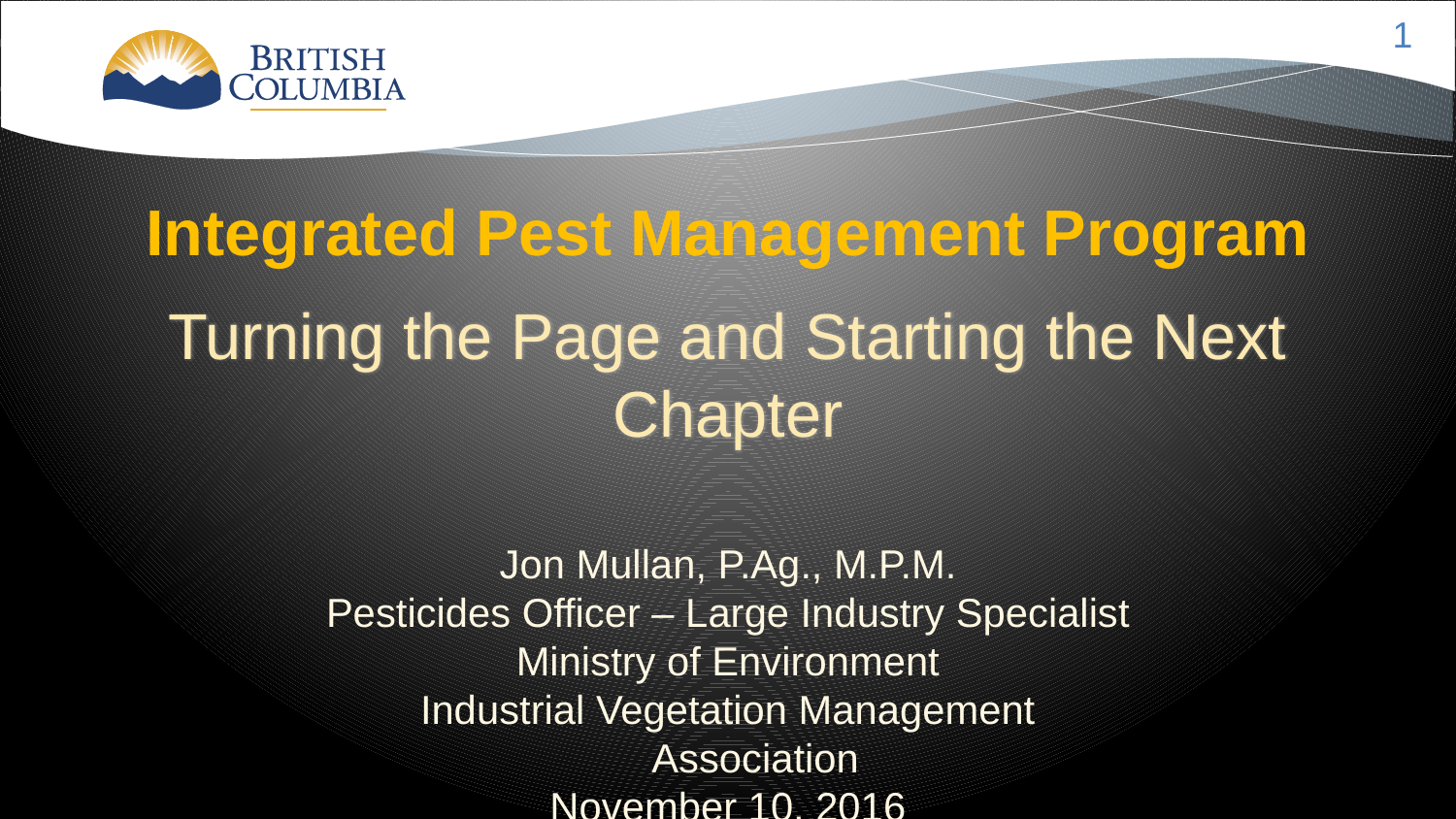

# Integrated Pest Management Program
Turning the Page and Starting the Next Chapter

Jon Mullan, P.Ag., M.P.M.
Pesticides Officer – Large Industry Specialist
Ministry of Environment
Industrial Vegetation Management Association
November 10, 2016